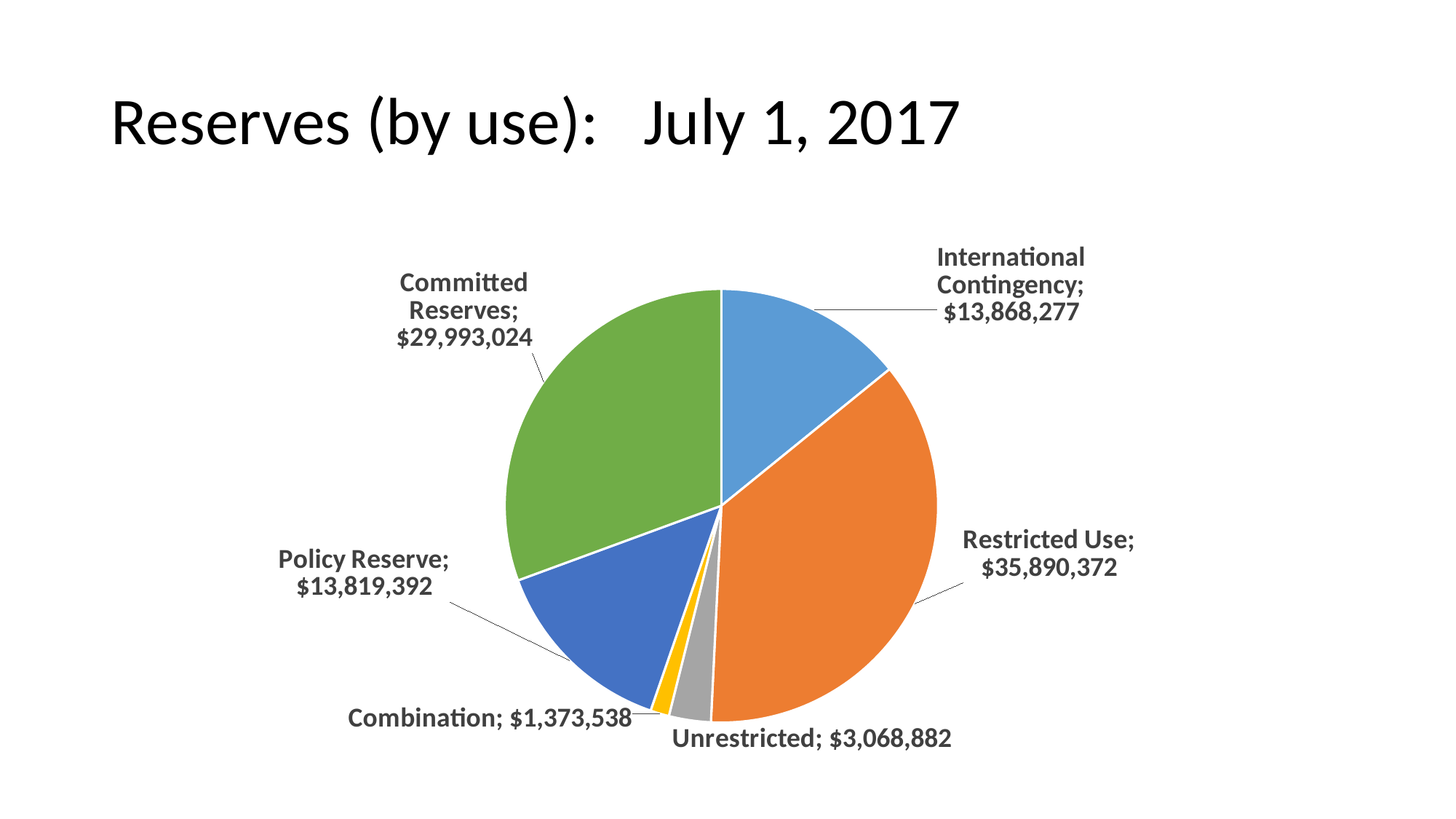

# Reserves (by use):   July 1, 2017

### Chart

| Category |  |
|---|---|
| International Contingency | 13868277.0 |
| Restricted Use | 35890372.0 |
| Unrestricted | 3068882.0 |
| Combination | 1373538.0 |
| Policy Reserve | 13819392.0 |
| Committed Reserves | 29993024.0 |